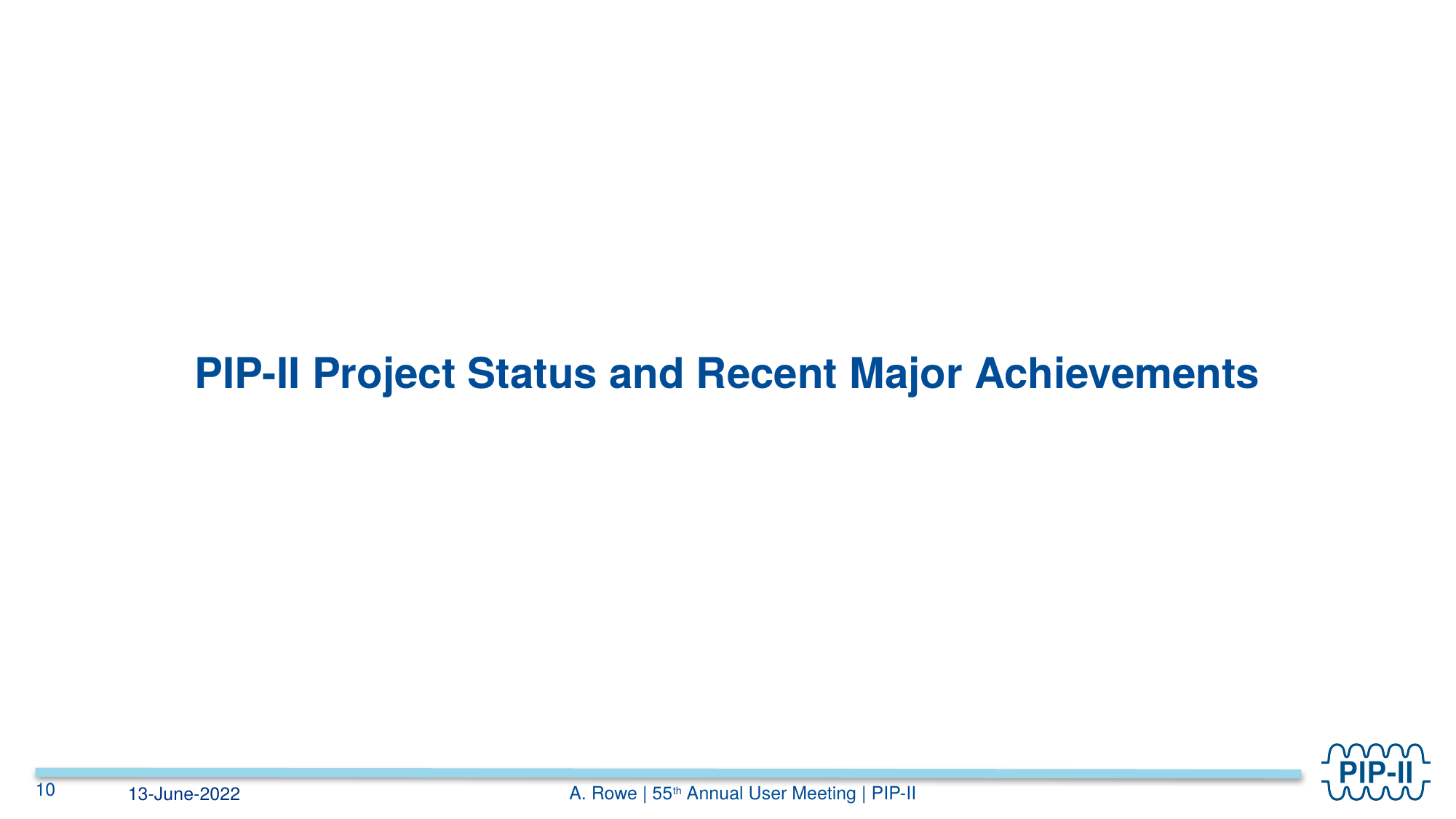

PIP-II Project Status and Recent Major Achievements

13-June-2022
10
A. Rowe | 55th Annual User Meeting | PIP-II